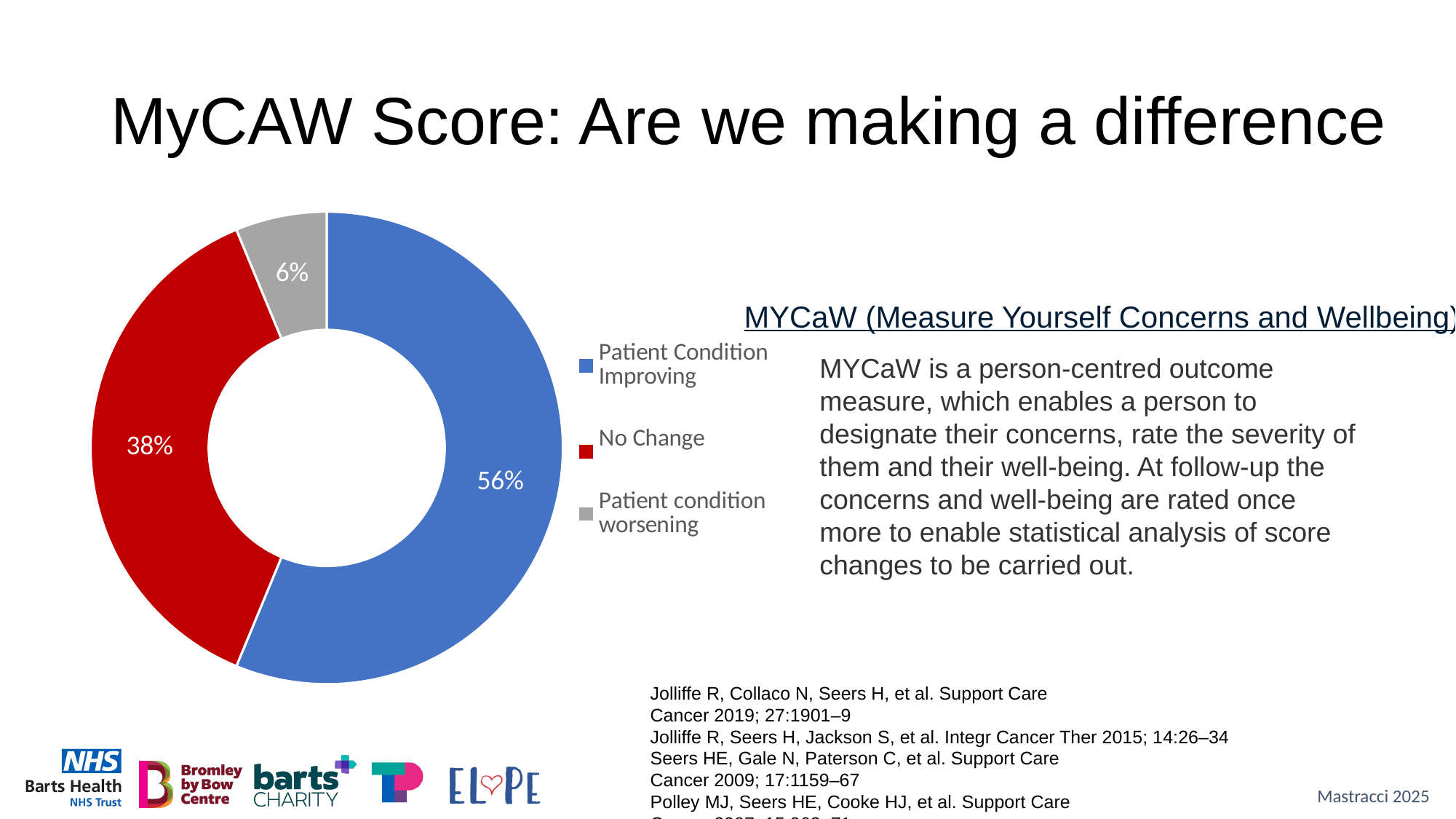

# MyCAW Score: Are we making a difference

### Chart

| Category |  |
|---|---|
| Patient Condition Improving | 36.0 |
| No Change | 24.0 |
| Patient condition worsening | 4.0 |
MYCaW (Measure Yourself Concerns and Wellbeing)
MYCaW is a person-centred outcome measure, which enables a person to designate their concerns, rate the severity of them and their well-being. At follow-up the concerns and well-being are rated once more to enable statistical analysis of score changes to be carried out.
Jolliffe R, Collaco N, Seers H, et al. Support Care Cancer 2019; 27:1901–9
Jolliffe R, Seers H, Jackson S, et al. Integr Cancer Ther 2015; 14:26–34
Seers HE, Gale N, Paterson C, et al. Support Care Cancer 2009; 17:1159–67
Polley MJ, Seers HE, Cooke HJ, et al. Support Care Cancer 2007; 15:963–71
Data: Mastracci et al, Unpublished March 2025.